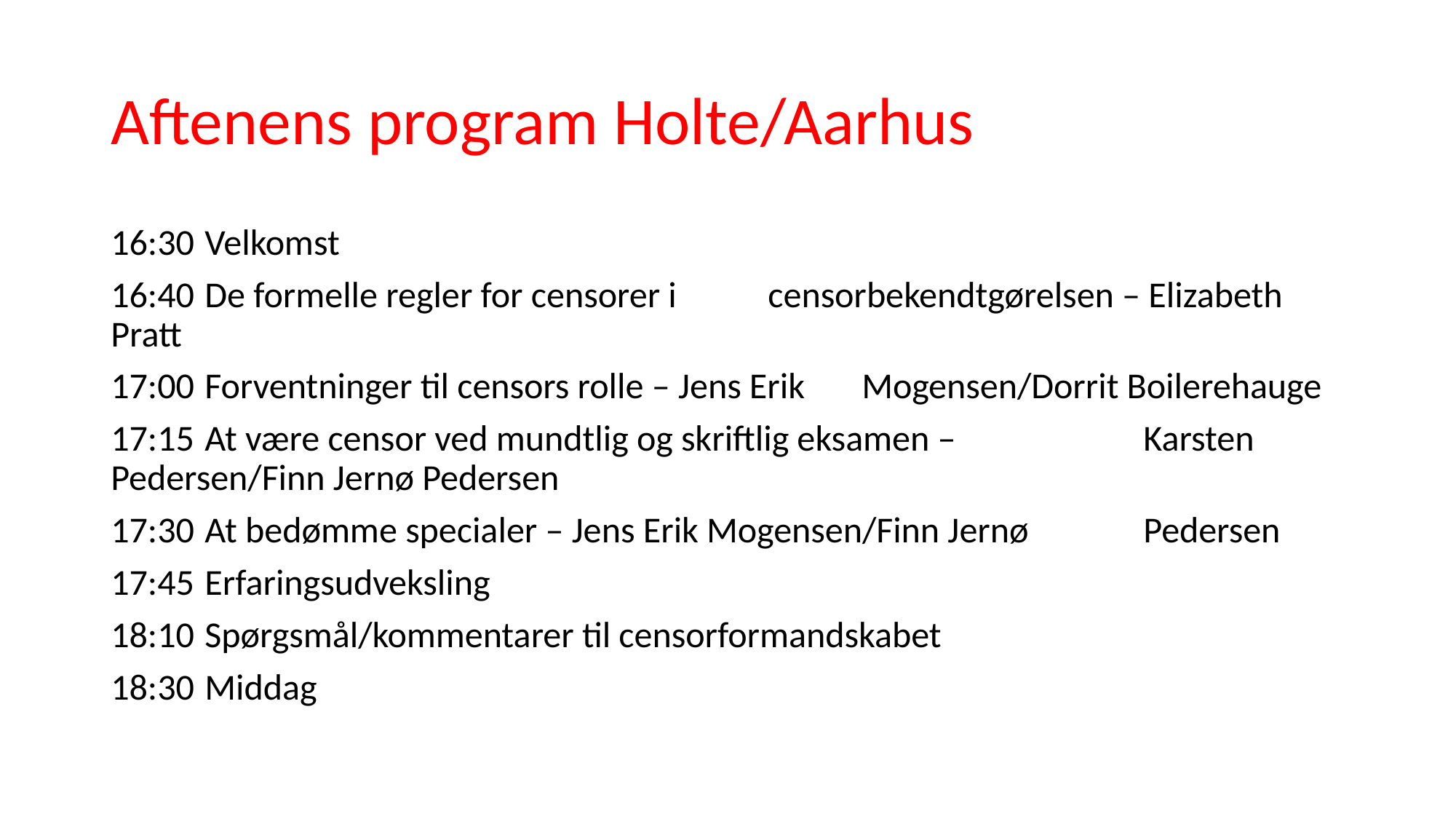

# Aftenens program Holte/Aarhus
16:30			Velkomst
16:40 			De formelle regler for censorer i 							censorbekendtgørelsen – Elizabeth Pratt
17:00			Forventninger til censors rolle – Jens Erik 					Mogensen/Dorrit Boilerehauge
17:15			At være censor ved mundtlig og skriftlig eksamen – 				Karsten Pedersen/Finn Jernø Pedersen
17:30			At bedømme specialer – Jens Erik Mogensen/Finn Jernø 			Pedersen
17:45			Erfaringsudveksling
18:10			Spørgsmål/kommentarer til censorformandskabet
18:30			Middag